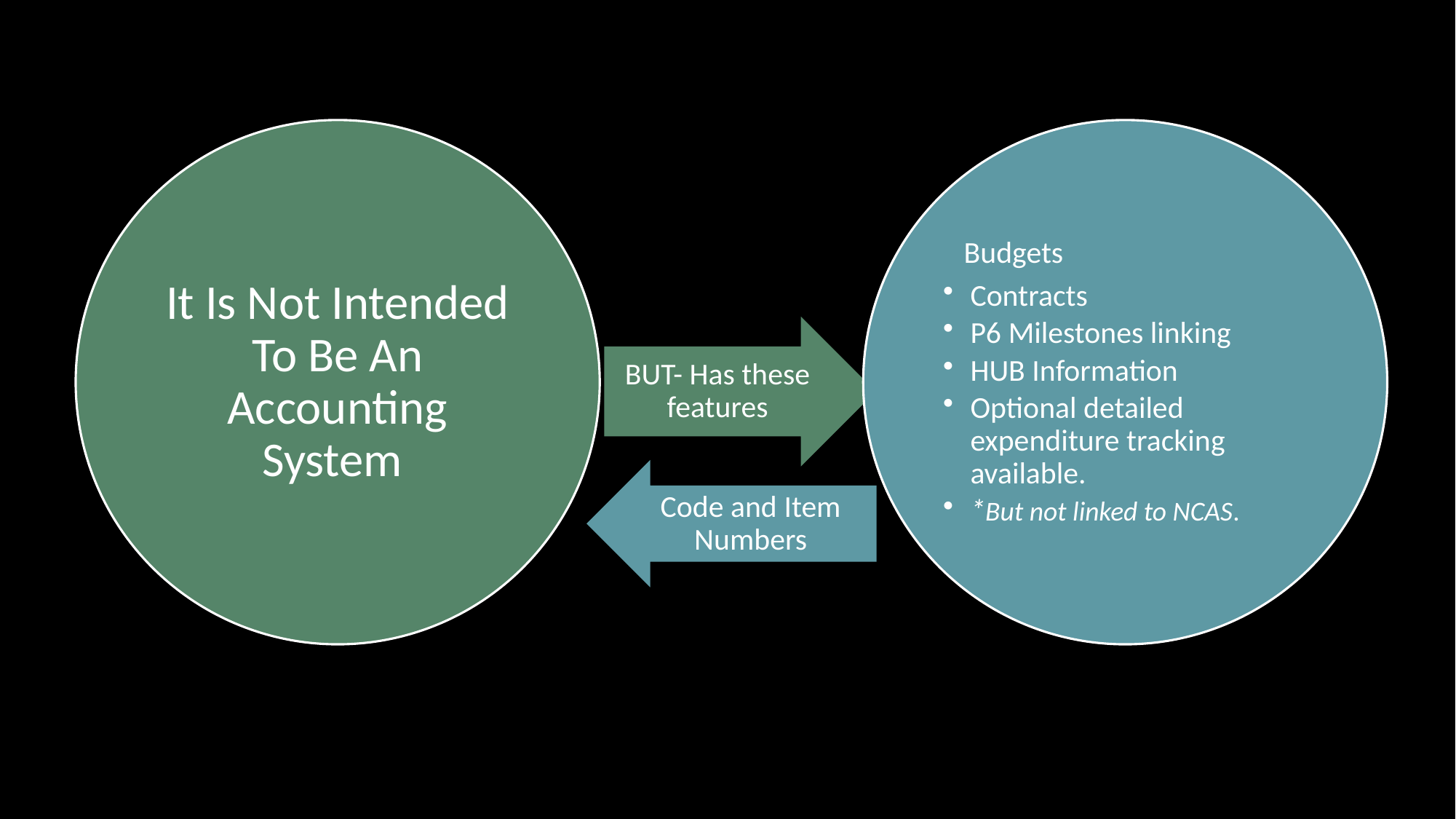

It Is Not Intended To Be An Accounting System
BUT- Has these features
   Budgets
Contracts
P6 Milestones linking
HUB Information
Optional detailed expenditure tracking available.
*But not linked to NCAS.
Code and Item Numbers